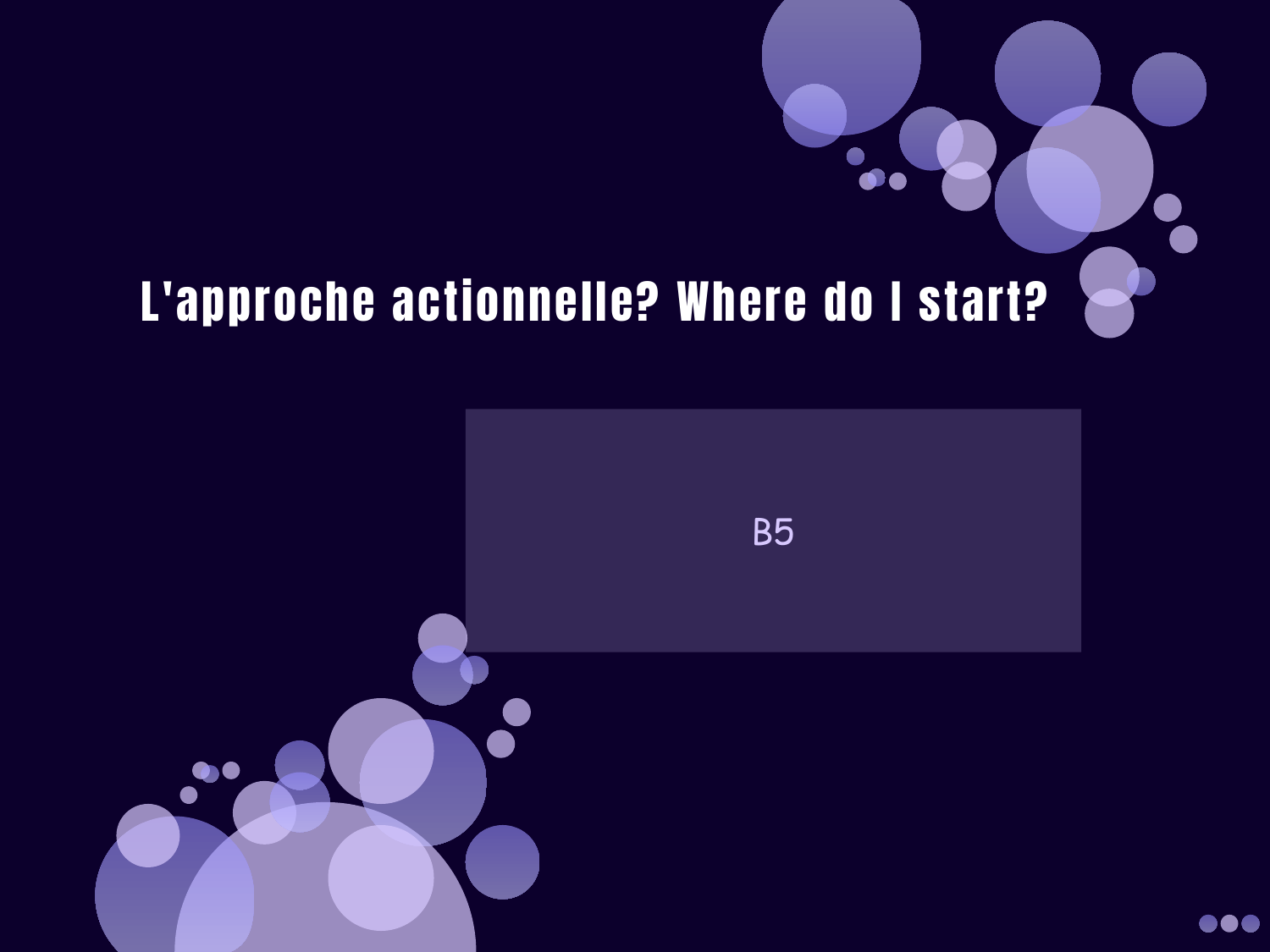

# L'approche actionnelle? Where do I start?
B5